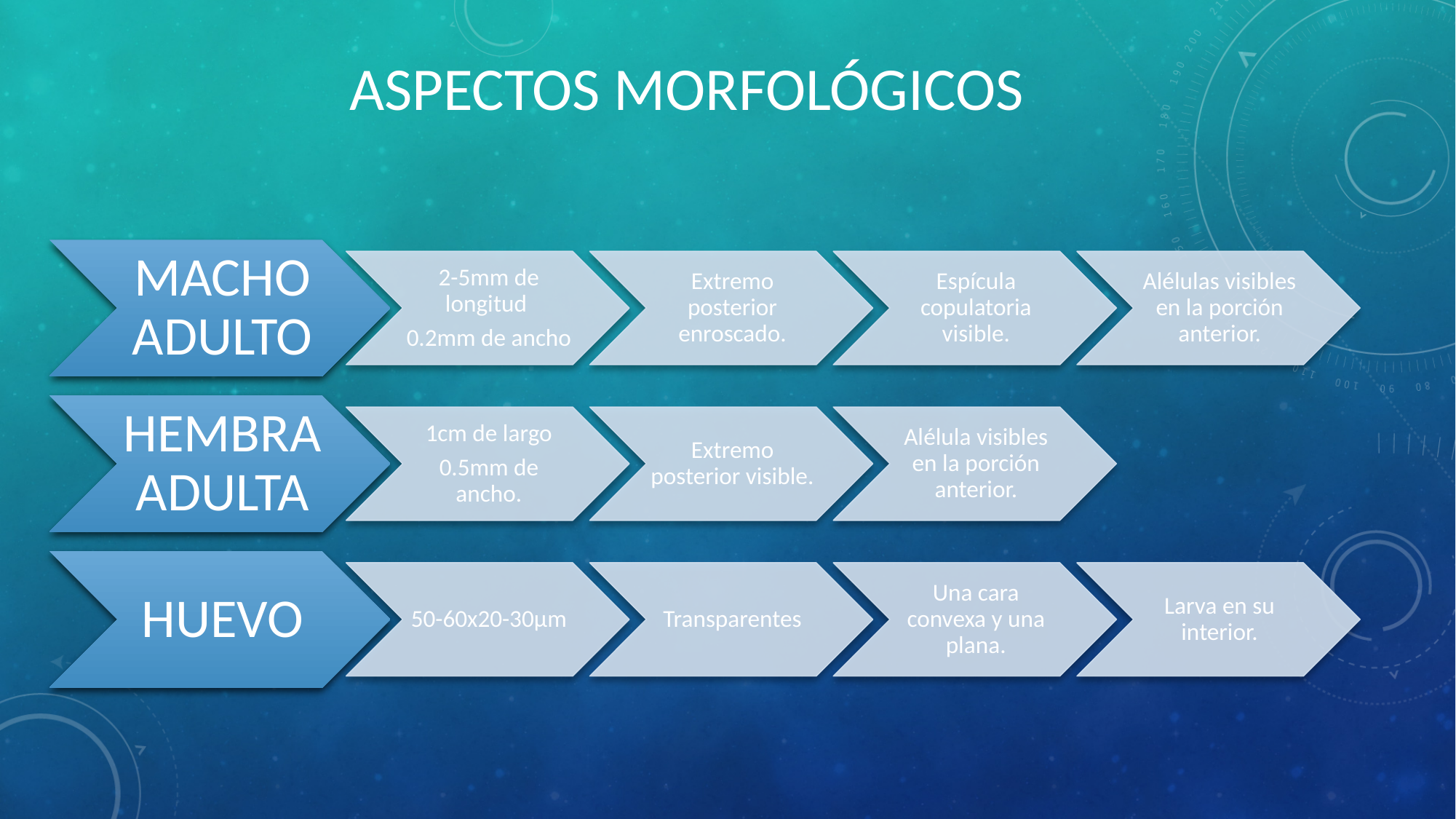

# ASPECTOS MORFOLÓGICOS
MACHO ADULTO
2-5mm de longitud
0.2mm de ancho
Extremo posterior enroscado.
Espícula copulatoria visible.
Alélulas visibles en la porción anterior.
HEMBRA ADULTA
1cm de largo
0.5mm de ancho.
Extremo posterior visible.
Alélula visibles en la porción anterior.
HUEVO
50-60x20-30μm
Transparentes
Una cara convexa y una plana.
Larva en su interior.